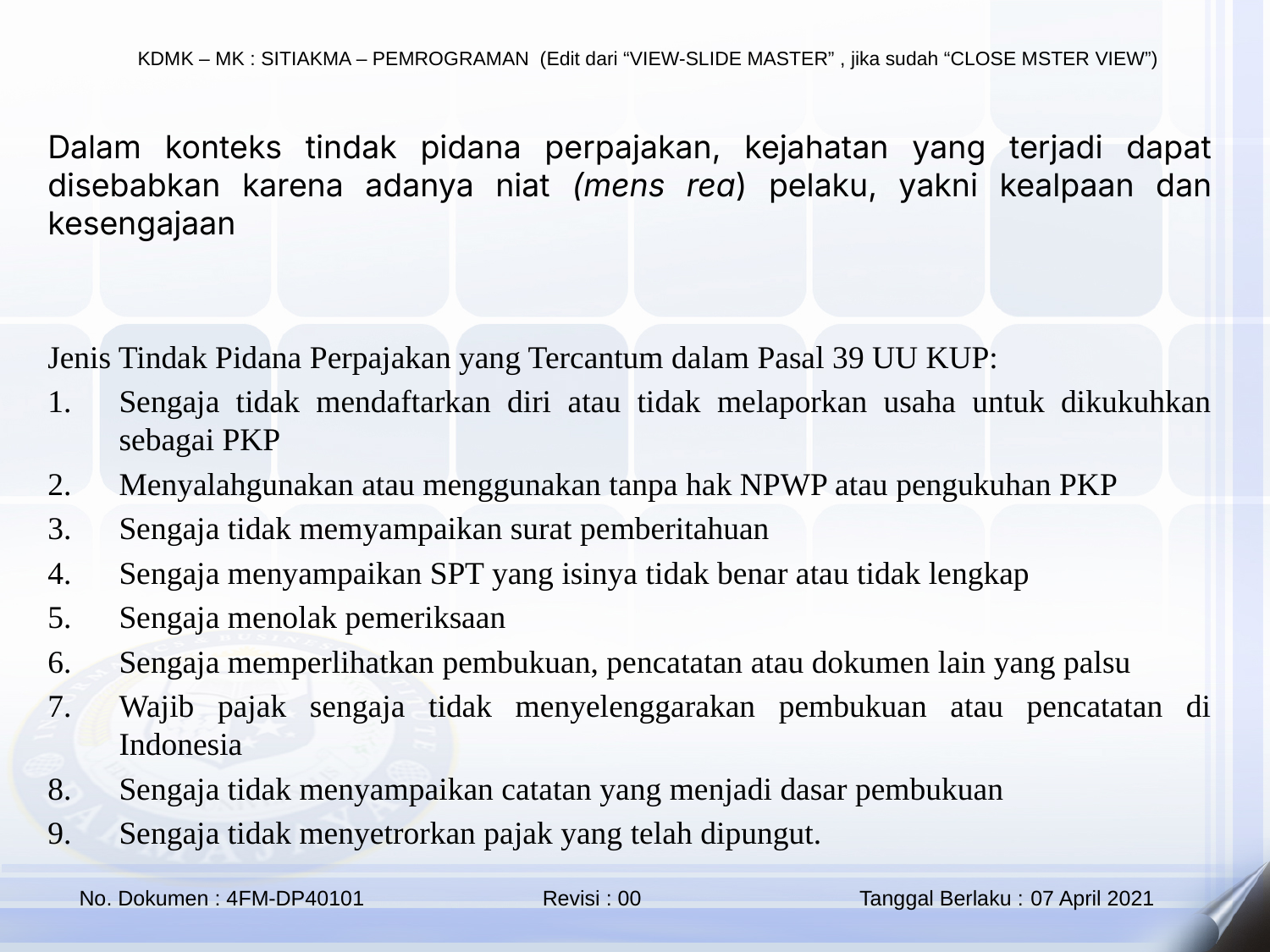

Dalam konteks tindak pidana perpajakan, kejahatan yang terjadi dapat disebabkan karena adanya niat (mens rea) pelaku, yakni kealpaan dan kesengajaan

Jenis Tindak Pidana Perpajakan yang Tercantum dalam Pasal 39 UU KUP:
Sengaja tidak mendaftarkan diri atau tidak melaporkan usaha untuk dikukuhkan sebagai PKP
Menyalahgunakan atau menggunakan tanpa hak NPWP atau pengukuhan PKP
Sengaja tidak memyampaikan surat pemberitahuan
Sengaja menyampaikan SPT yang isinya tidak benar atau tidak lengkap
Sengaja menolak pemeriksaan
Sengaja memperlihatkan pembukuan, pencatatan atau dokumen lain yang palsu
Wajib pajak sengaja tidak menyelenggarakan pembukuan atau pencatatan di Indonesia
Sengaja tidak menyampaikan catatan yang menjadi dasar pembukuan
Sengaja tidak menyetrorkan pajak yang telah dipungut.